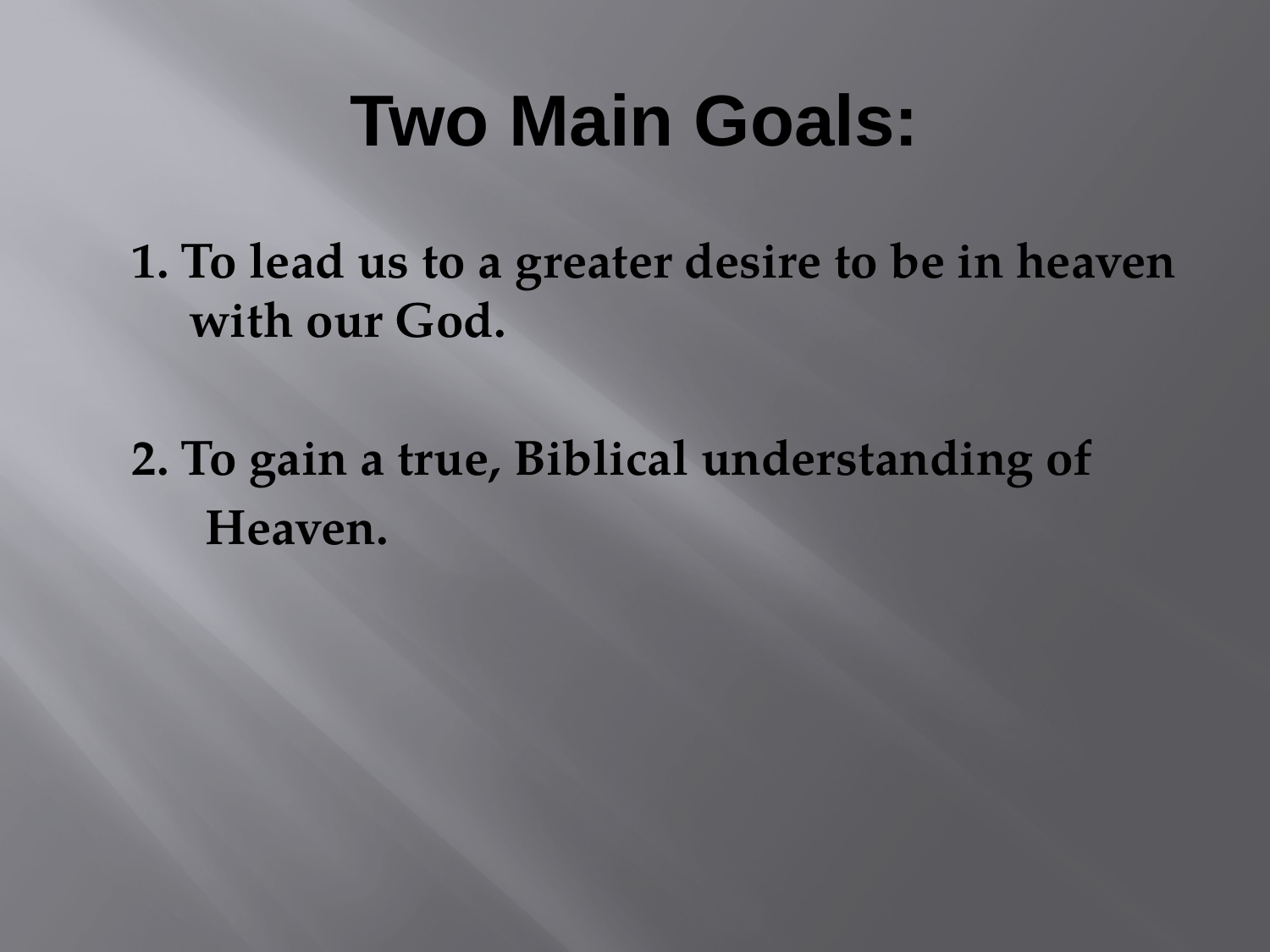

# Two Main Goals:
   1. To lead us to a greater desire to be in heaven     with our God.

   2. To gain a true, Biblical understanding of
         Heaven.